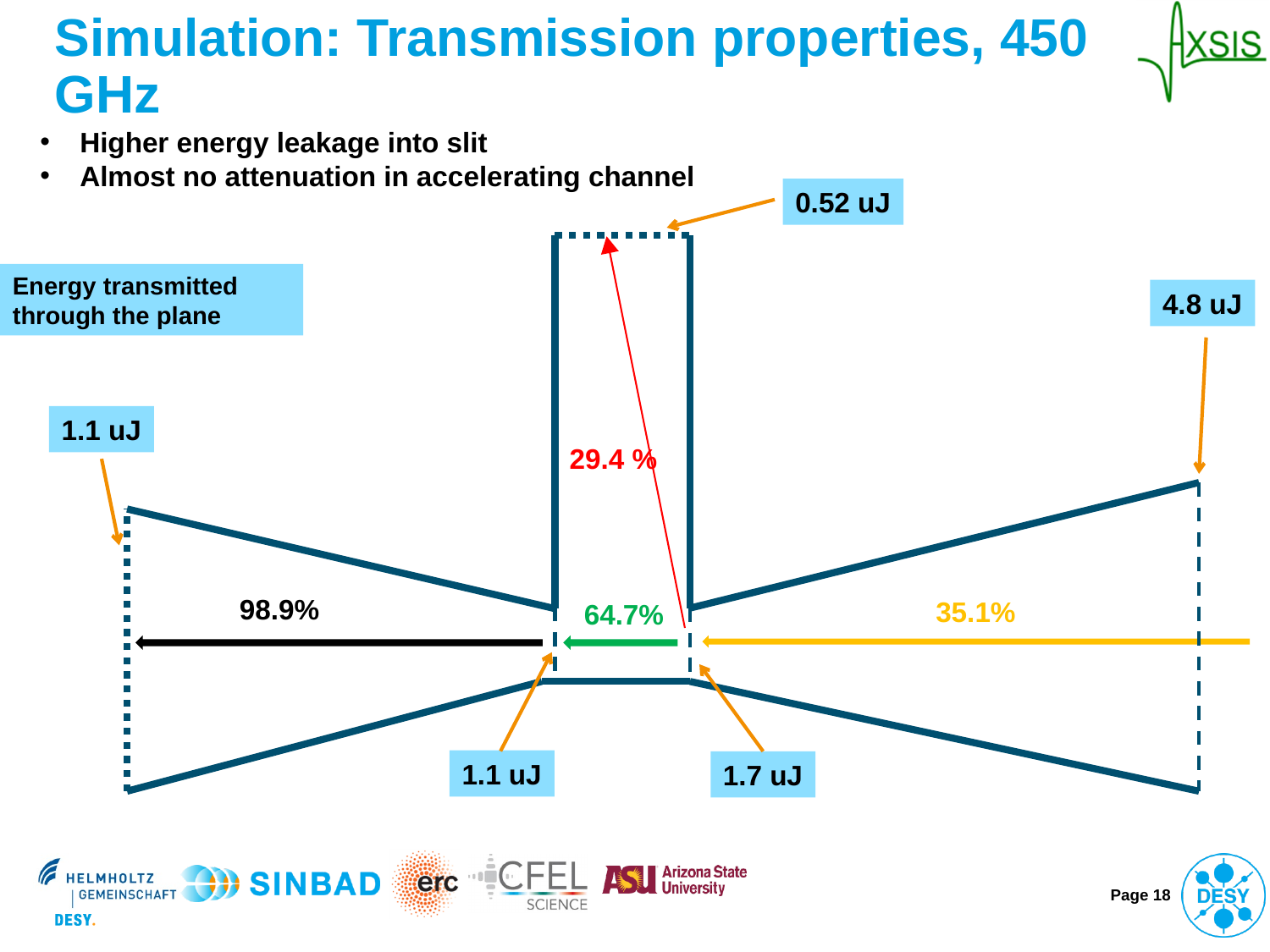

# Simulation: Transmission properties, 450 GHz
Higher energy leakage into slit
Almost no attenuation in accelerating channel
0.52 uJ
4.8 uJ
1.1 uJ

29.4 %
98.9%
35.1%
64.7%

1.1 uJ
1.7 uJ
Energy transmitted through the plane